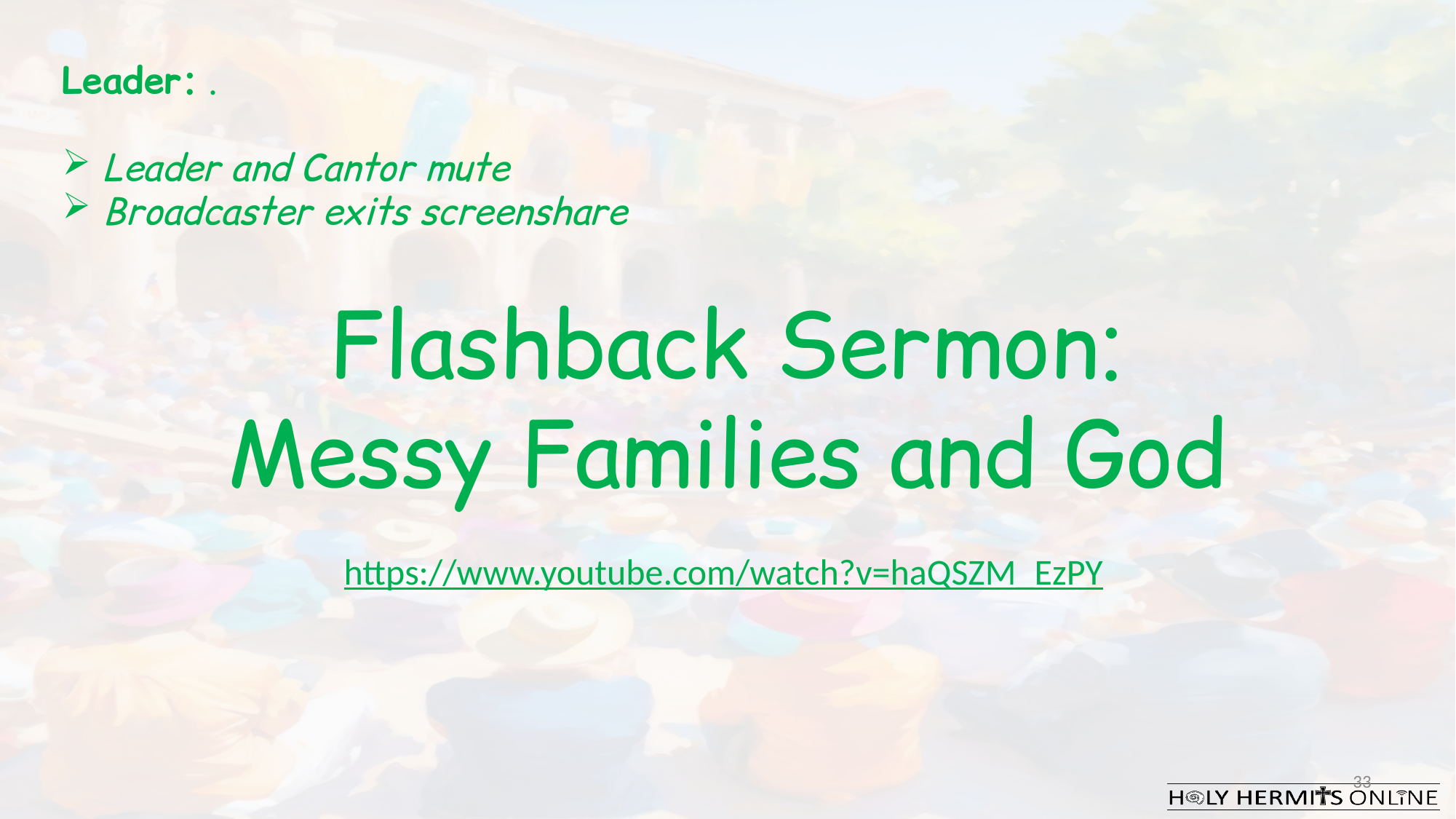

Leader: .

Leader and Cantor mute
Broadcaster exits screenshare

Flashback Sermon:
Messy Families and God

https://www.youtube.com/watch?v=haQSZM_EzPY
33